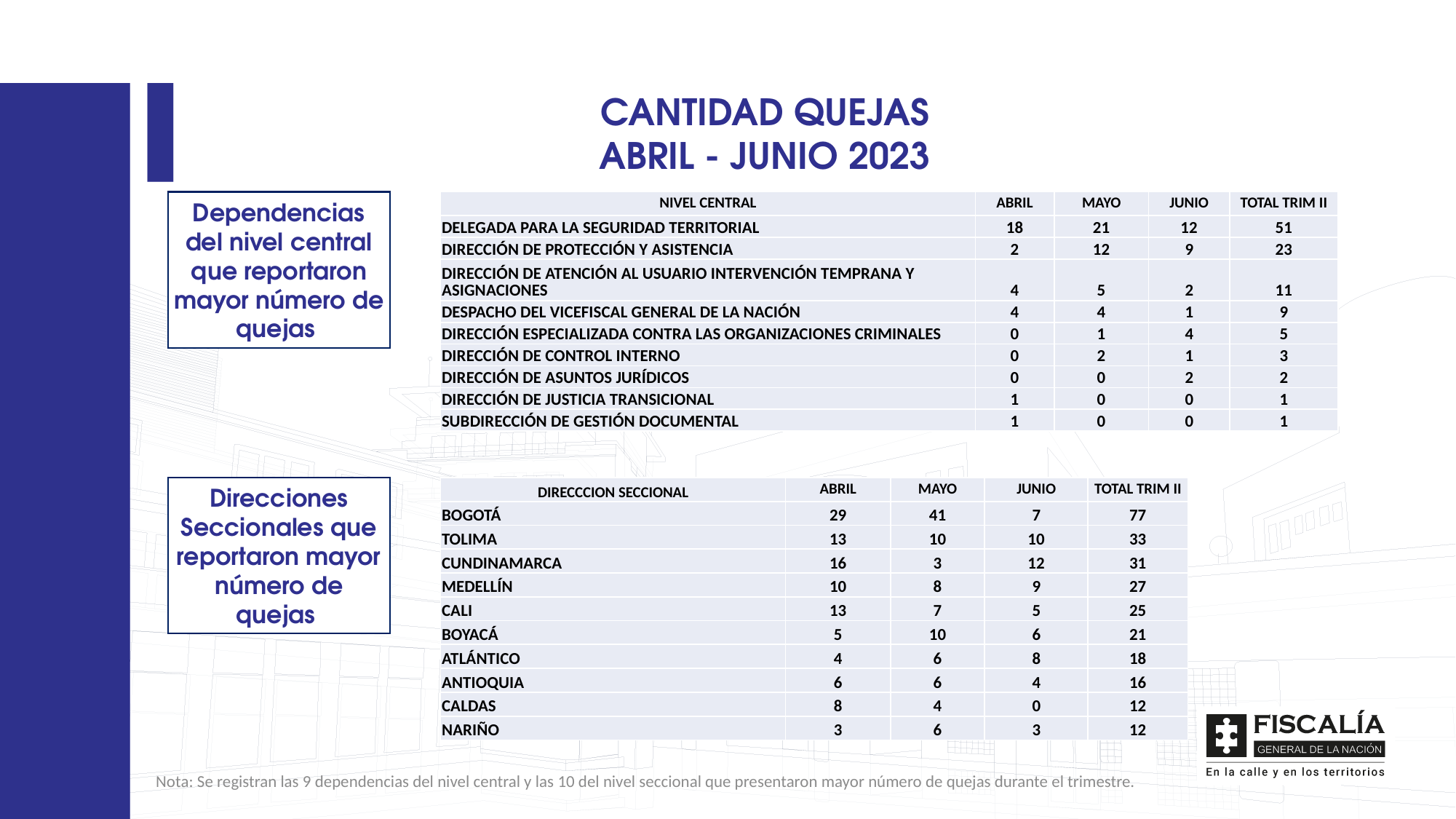

CANTIDAD QUEJAS
ABRIL - JUNIO 2023
Dependencias del nivel central que reportaron mayor número de quejas
| NIVEL CENTRAL | ABRIL | MAYO | JUNIO | TOTAL TRIM II |
| --- | --- | --- | --- | --- |
| DELEGADA PARA LA SEGURIDAD TERRITORIAL | 18 | 21 | 12 | 51 |
| DIRECCIÓN DE PROTECCIÓN Y ASISTENCIA | 2 | 12 | 9 | 23 |
| DIRECCIÓN DE ATENCIÓN AL USUARIO INTERVENCIÓN TEMPRANA Y ASIGNACIONES | 4 | 5 | 2 | 11 |
| DESPACHO DEL VICEFISCAL GENERAL DE LA NACIÓN | 4 | 4 | 1 | 9 |
| DIRECCIÓN ESPECIALIZADA CONTRA LAS ORGANIZACIONES CRIMINALES | 0 | 1 | 4 | 5 |
| DIRECCIÓN DE CONTROL INTERNO | 0 | 2 | 1 | 3 |
| DIRECCIÓN DE ASUNTOS JURÍDICOS | 0 | 0 | 2 | 2 |
| DIRECCIÓN DE JUSTICIA TRANSICIONAL | 1 | 0 | 0 | 1 |
| SUBDIRECCIÓN DE GESTIÓN DOCUMENTAL | 1 | 0 | 0 | 1 |
Direcciones Seccionales que reportaron mayor número de quejas
| DIRECCCION SECCIONAL | ABRIL | MAYO | JUNIO | TOTAL TRIM II |
| --- | --- | --- | --- | --- |
| BOGOTÁ | 29 | 41 | 7 | 77 |
| TOLIMA | 13 | 10 | 10 | 33 |
| CUNDINAMARCA | 16 | 3 | 12 | 31 |
| MEDELLÍN | 10 | 8 | 9 | 27 |
| CALI | 13 | 7 | 5 | 25 |
| BOYACÁ | 5 | 10 | 6 | 21 |
| ATLÁNTICO | 4 | 6 | 8 | 18 |
| ANTIOQUIA | 6 | 6 | 4 | 16 |
| CALDAS | 8 | 4 | 0 | 12 |
| NARIÑO | 3 | 6 | 3 | 12 |
Nota: Se registran las 9 dependencias del nivel central y las 10 del nivel seccional que presentaron mayor número de quejas durante el trimestre.